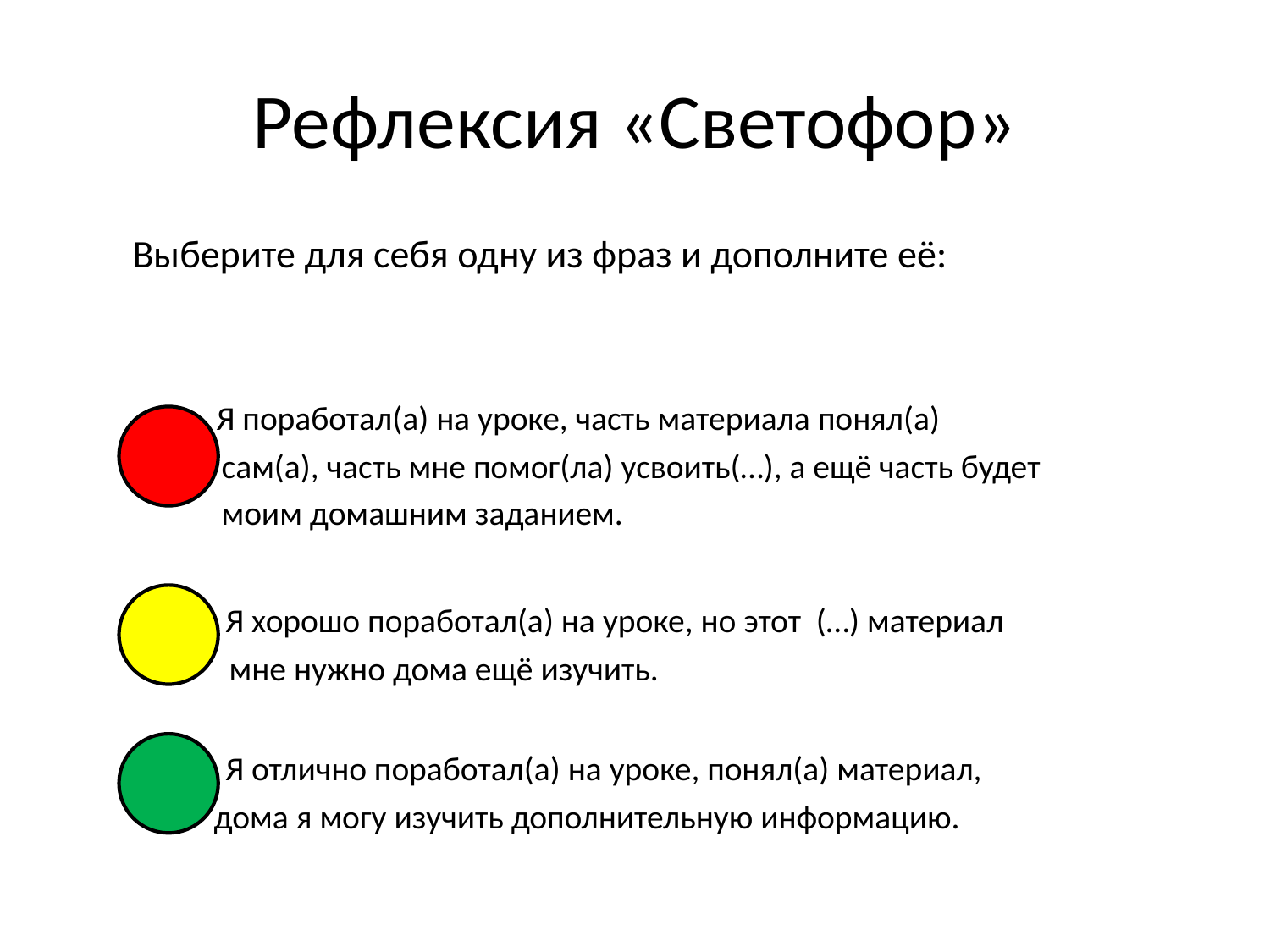

# Рефлексия «Светофор»

	Выберите для себя одну из фраз и дополните её:

              Я поработал(а) на уроке, часть материала понял(а)
                 сам(а), часть мне помог(ла) усвоить(…), а ещё часть будет
                 моим домашним заданием.

               Я хорошо поработал(а) на уроке, но этот  (…) материал
                  мне нужно дома ещё изучить.

               Я отлично поработал(а) на уроке, понял(а) материал,
                дома я могу изучить дополнительную информацию.